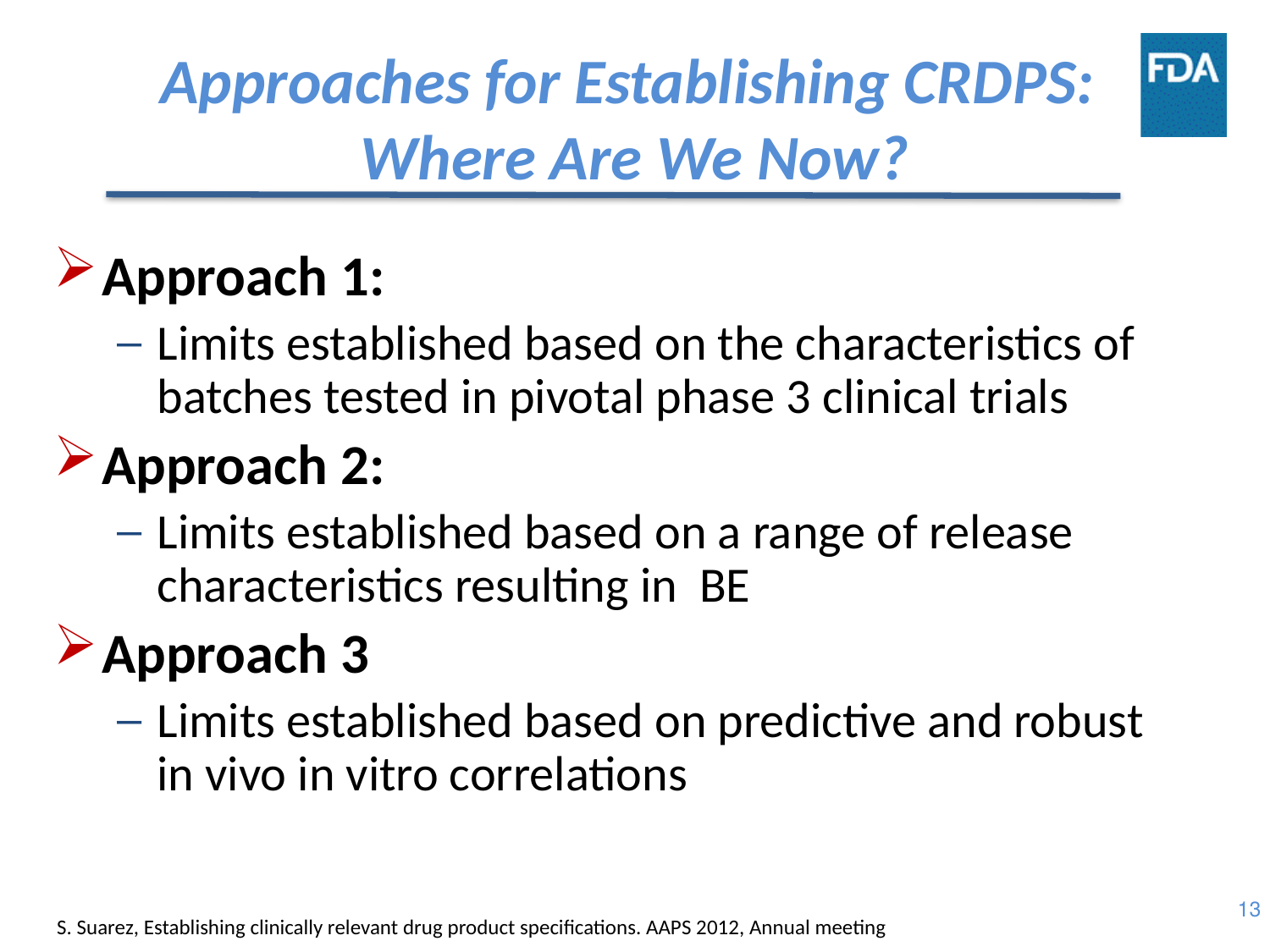

Approaches for Establishing CRDPS:
Where Are We Now?
Approach 1:
Limits established based on the characteristics of batches tested in pivotal phase 3 clinical trials
Approach 2:
Limits established based on a range of release characteristics resulting in  BE
Approach 3
Limits established based on predictive and robust in vivo in vitro correlations

S. Suarez, Establishing clinically relevant drug product specifications. AAPS 2012, Annual meeting